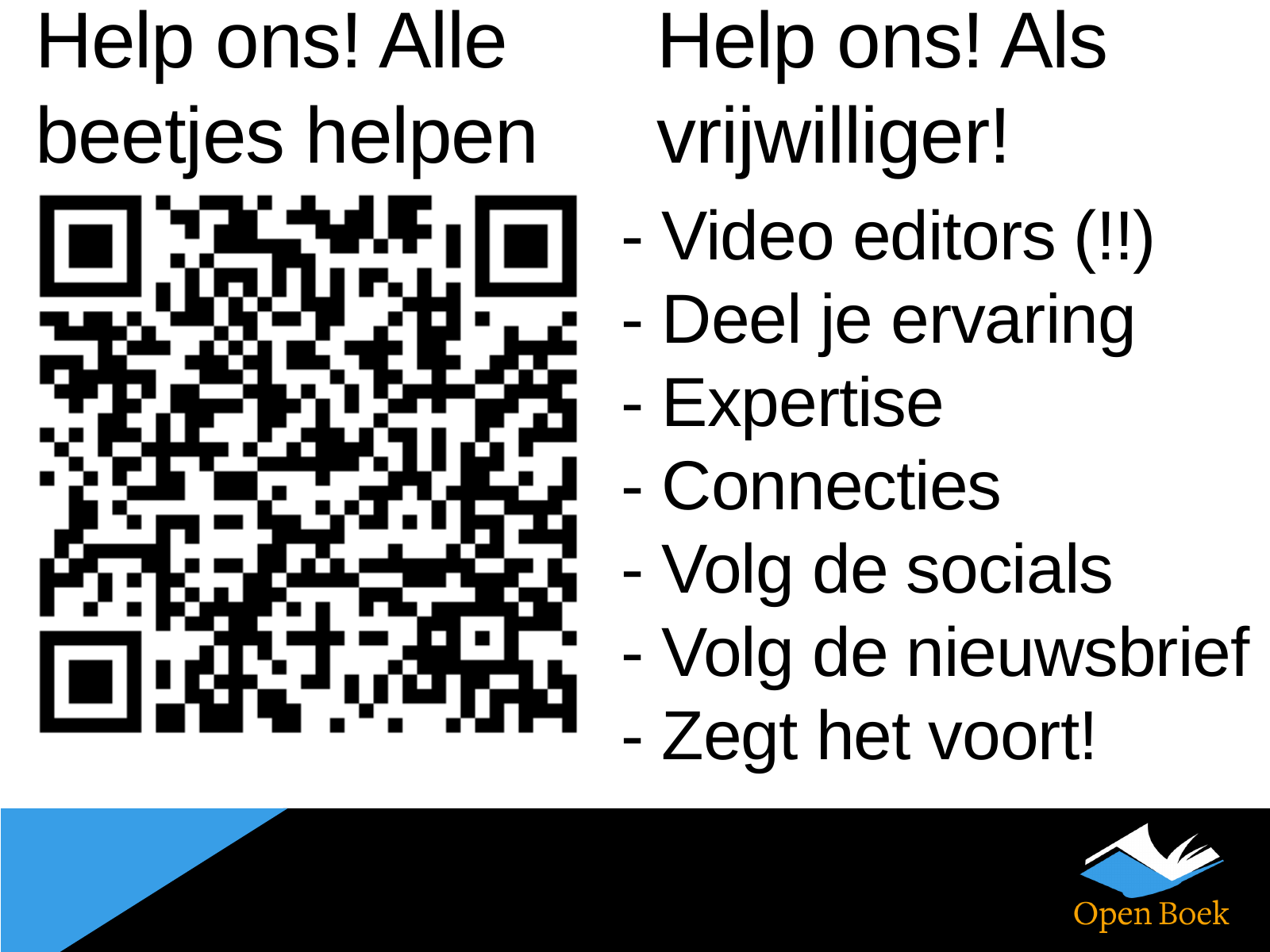

Help ons! Alle beetjes helpen
Help ons! Als vrijwilliger!

- Video editors (!!)
- Deel je ervaring
- Expertise
- Connecties
- Volg de socials
- Volg de nieuwsbrief
- Zegt het voort!